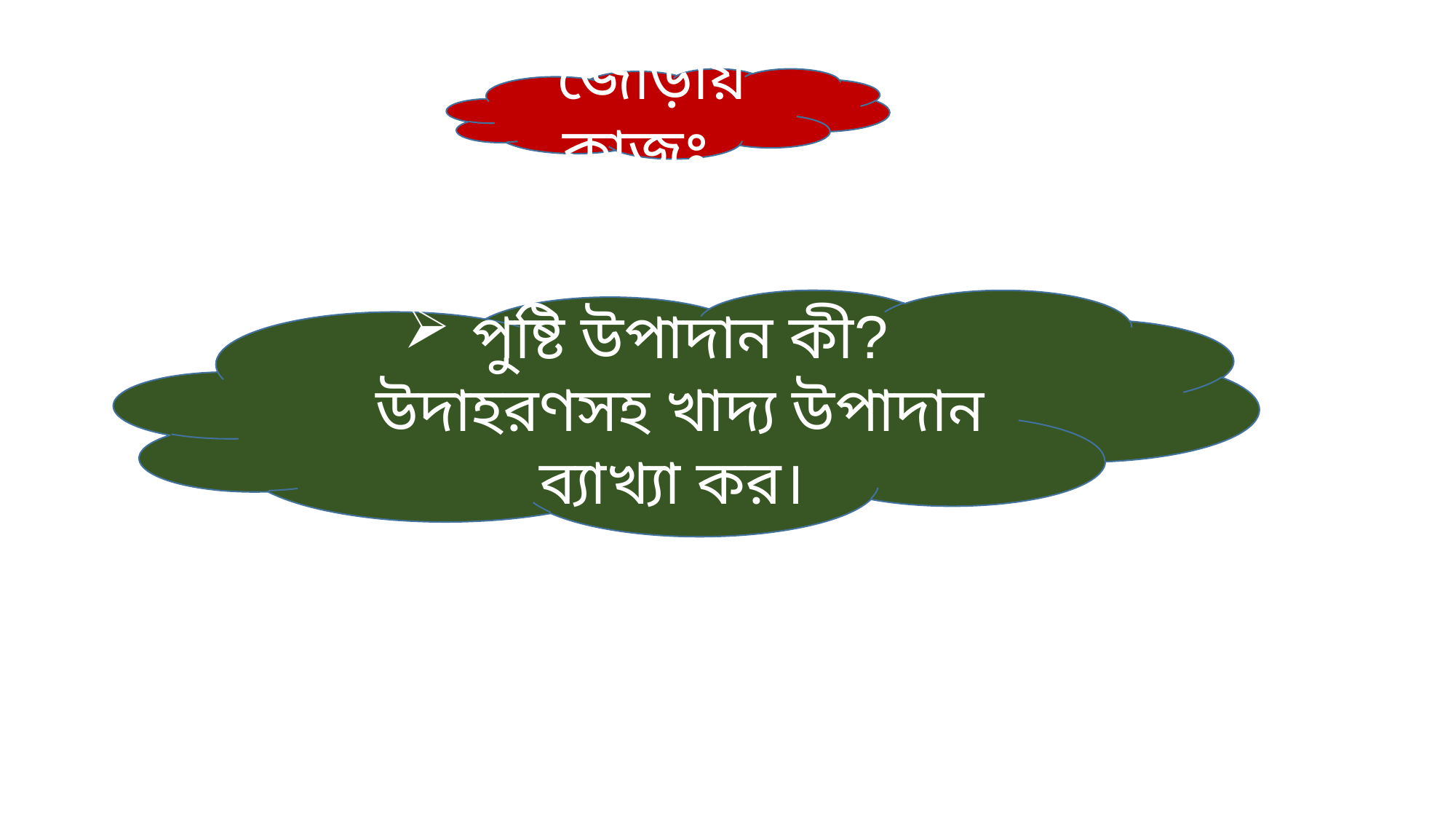

জোড়ায় কাজঃ
পুষ্টি উপাদান কী? উদাহরণসহ খাদ্য উপাদান ব্যাখ্যা কর।